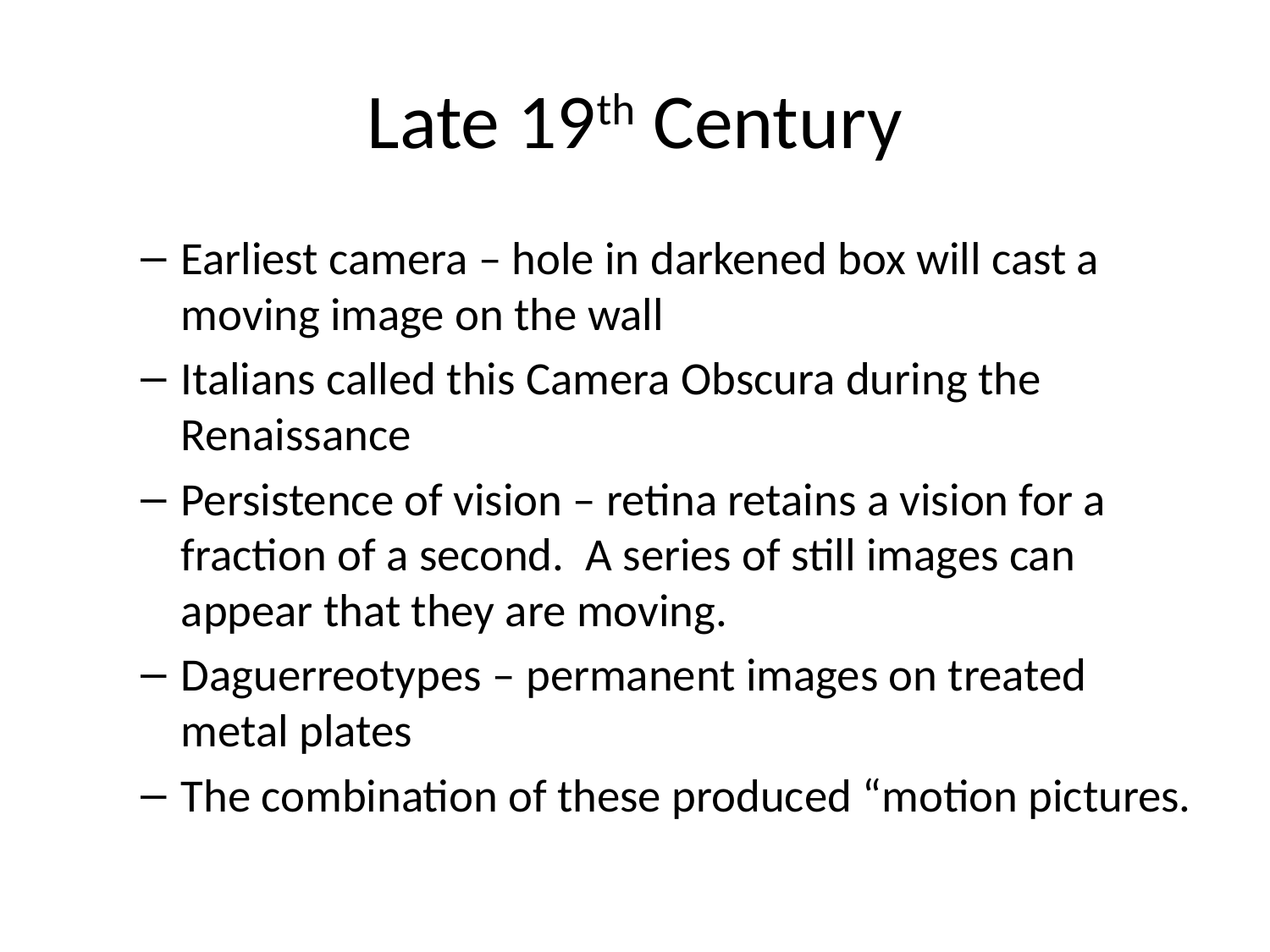

# Late 19th Century
Earliest camera – hole in darkened box will cast a moving image on the wall
Italians called this Camera Obscura during the Renaissance
Persistence of vision – retina retains a vision for a fraction of a second.  A series of still images can appear that they are moving.
Daguerreotypes – permanent images on treated metal plates
The combination of these produced “motion pictures.